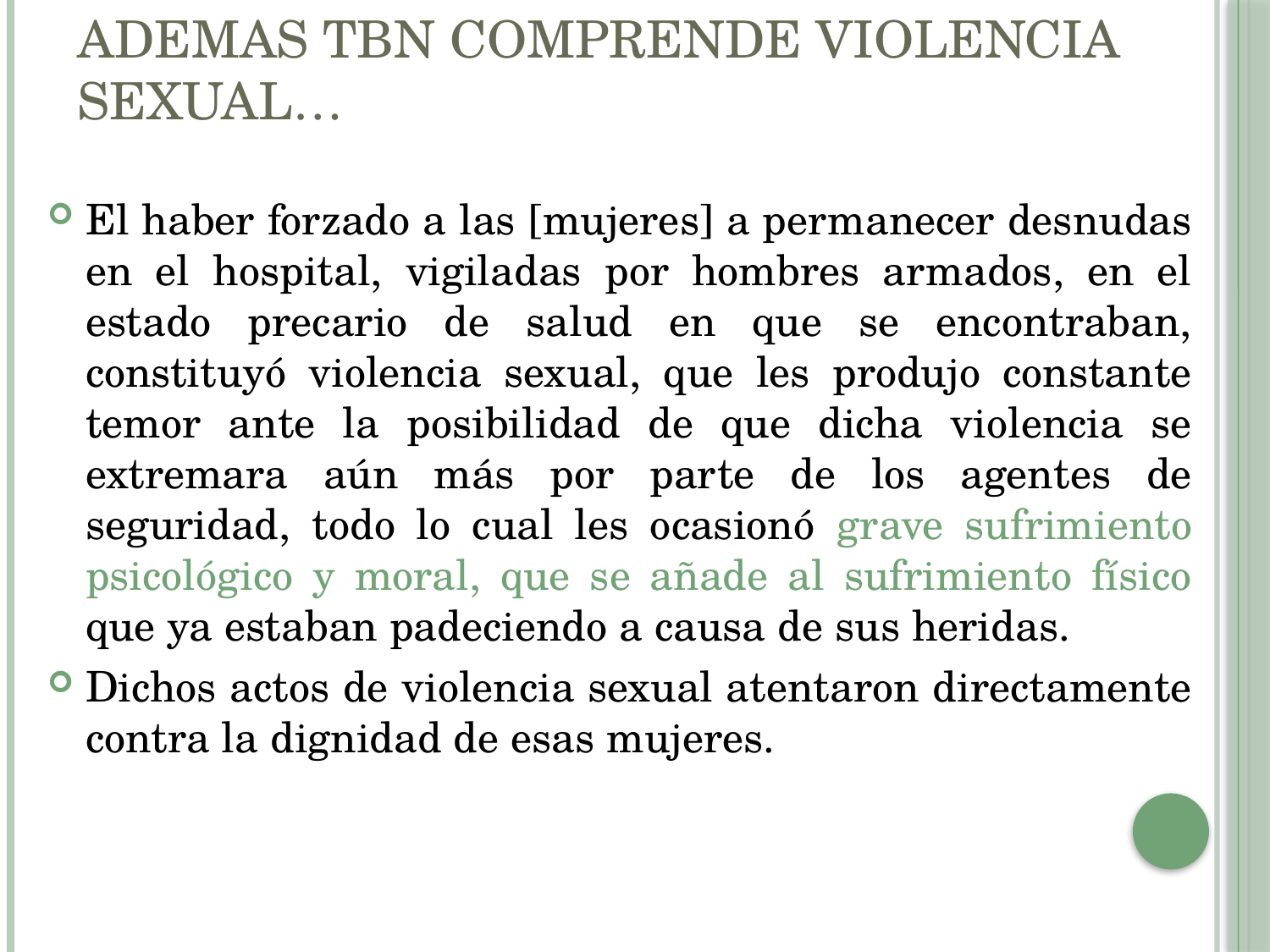

# Ademas tbn comprende violencia sexual…
El haber forzado a las [mujeres] a permanecer desnudas en el hospital, vigiladas por hombres armados, en el estado precario de salud en que se encontraban, constituyó violencia sexual, que les produjo constante temor ante la posibilidad de que dicha violencia se extremara aún más por parte de los agentes de seguridad, todo lo cual les ocasionó grave sufrimiento psicológico y moral, que se añade al sufrimiento físico que ya estaban padeciendo a causa de sus heridas.
Dichos actos de violencia sexual atentaron directamente contra la dignidad de esas mujeres.